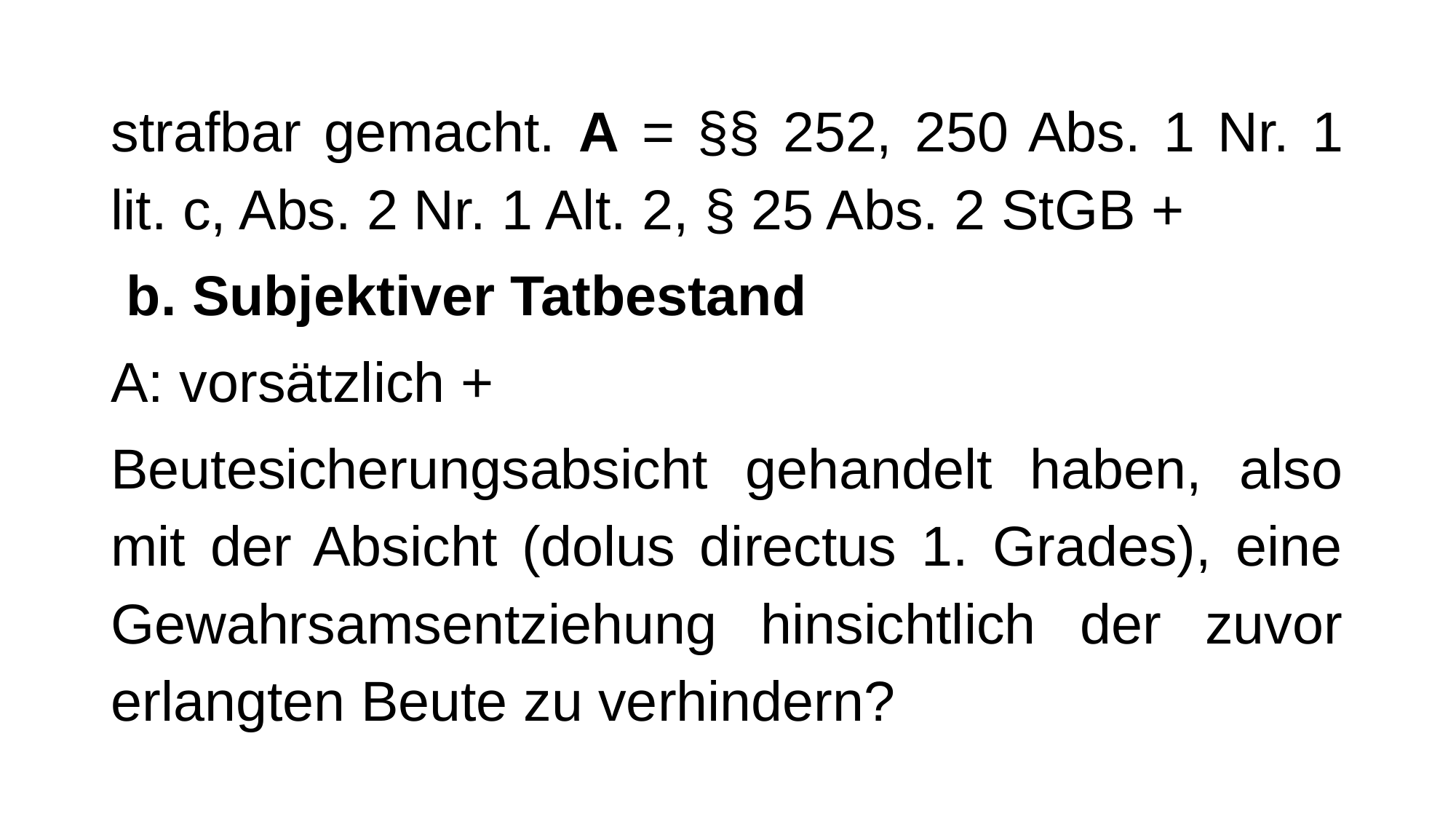

strafbar gemacht. A = §§ 252, 250 Abs. 1 Nr. 1 lit. c, Abs. 2 Nr. 1 Alt. 2, § 25 Abs. 2 StGB +
 b. Subjektiver Tatbestand
A: vorsätzlich +
Beutesicherungsabsicht gehandelt haben, also mit der Absicht (dolus directus 1. Grades), eine Gewahrsamsentziehung hinsichtlich der zuvor erlangten Beute zu verhindern?